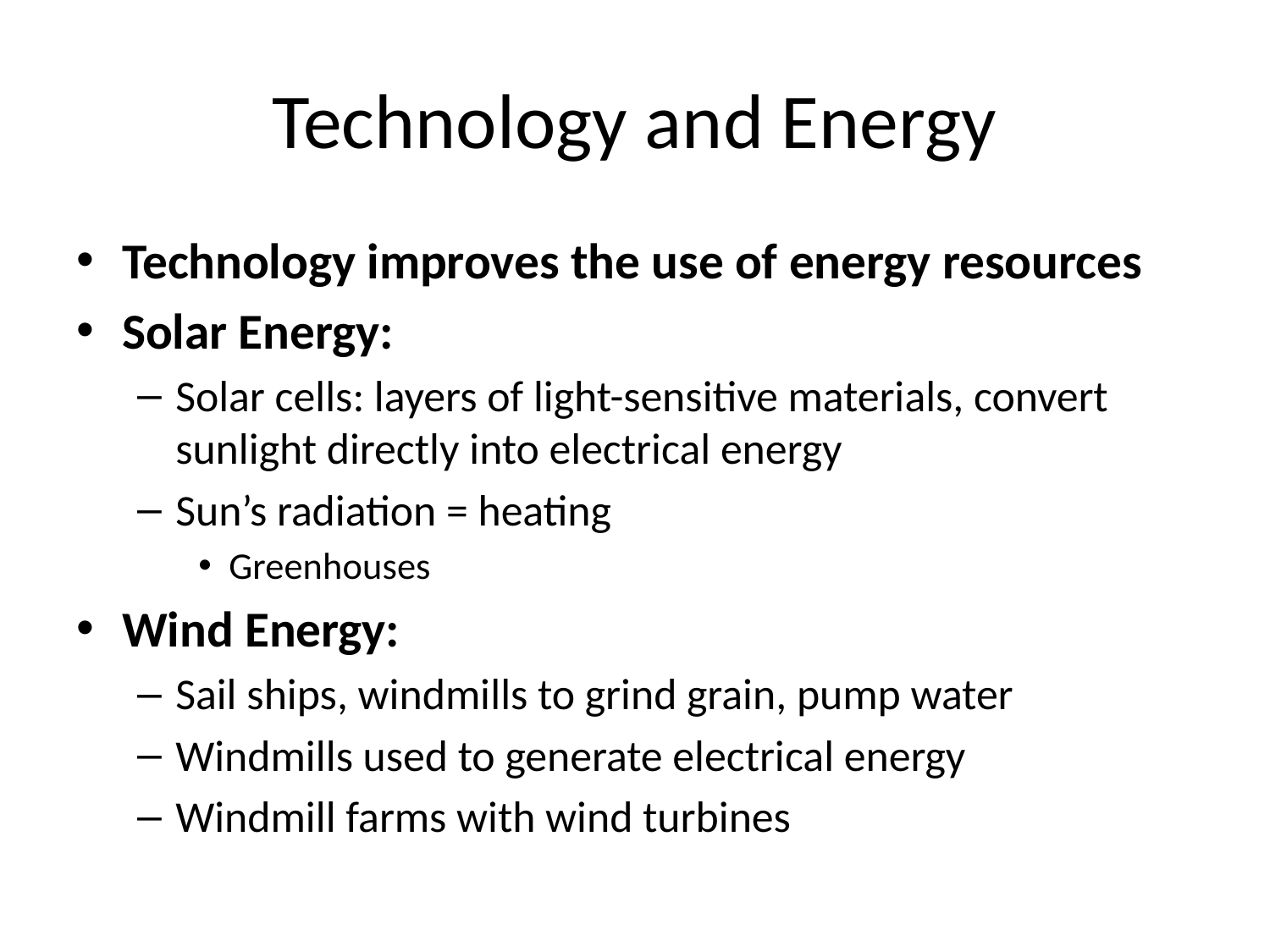

# Technology and Energy
Technology improves the use of energy resources
Solar Energy:
Solar cells: layers of light-sensitive materials, convert sunlight directly into electrical energy
Sun’s radiation = heating
Greenhouses
Wind Energy:
Sail ships, windmills to grind grain, pump water
Windmills used to generate electrical energy
Windmill farms with wind turbines